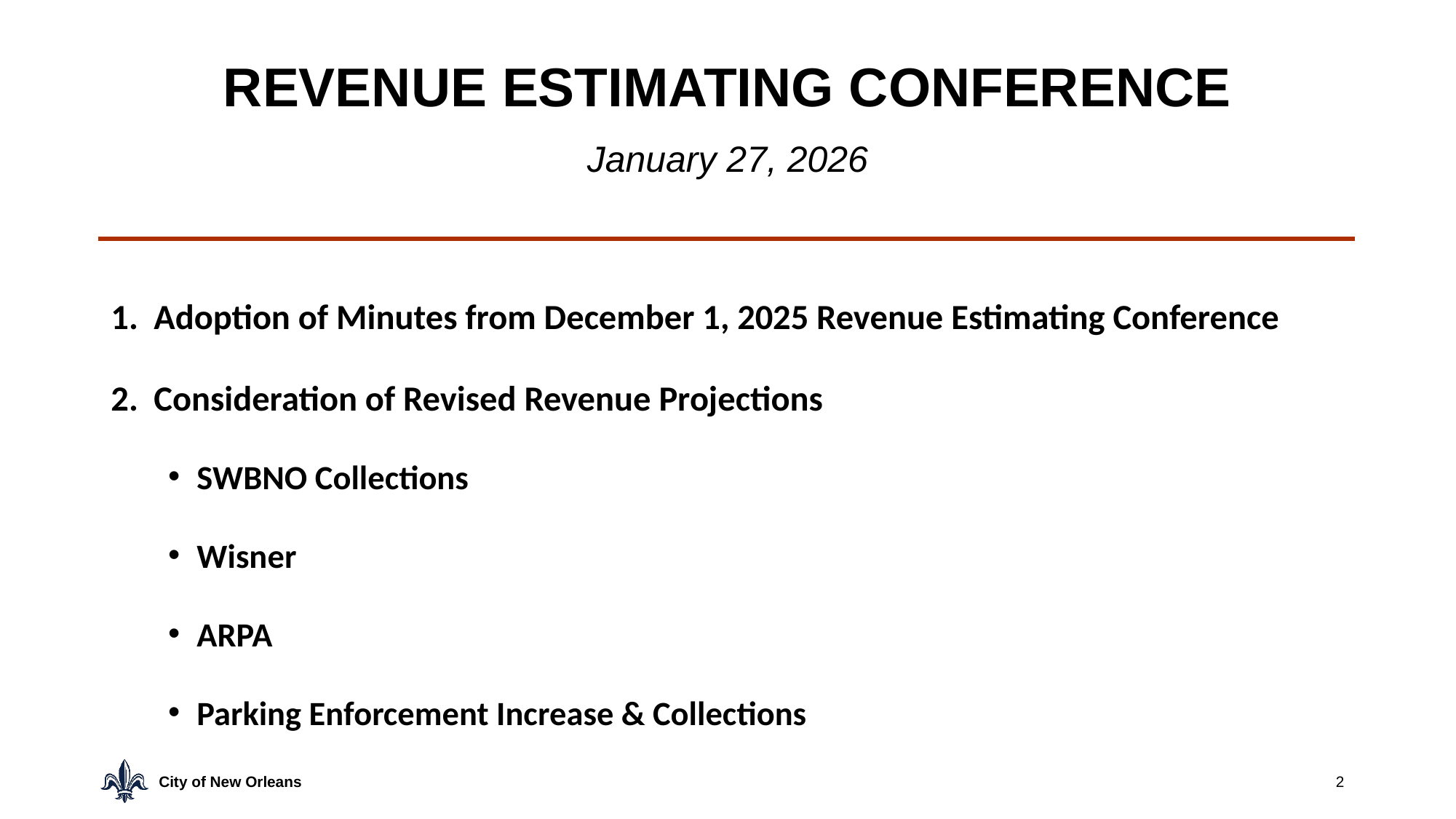

# REVENUE ESTIMATING CONFERENCE
January 27, 2026
Adoption of Minutes from December 1, 2025 Revenue Estimating Conference
Consideration of Revised Revenue Projections
SWBNO Collections
Wisner
ARPA
Parking Enforcement Increase & Collections